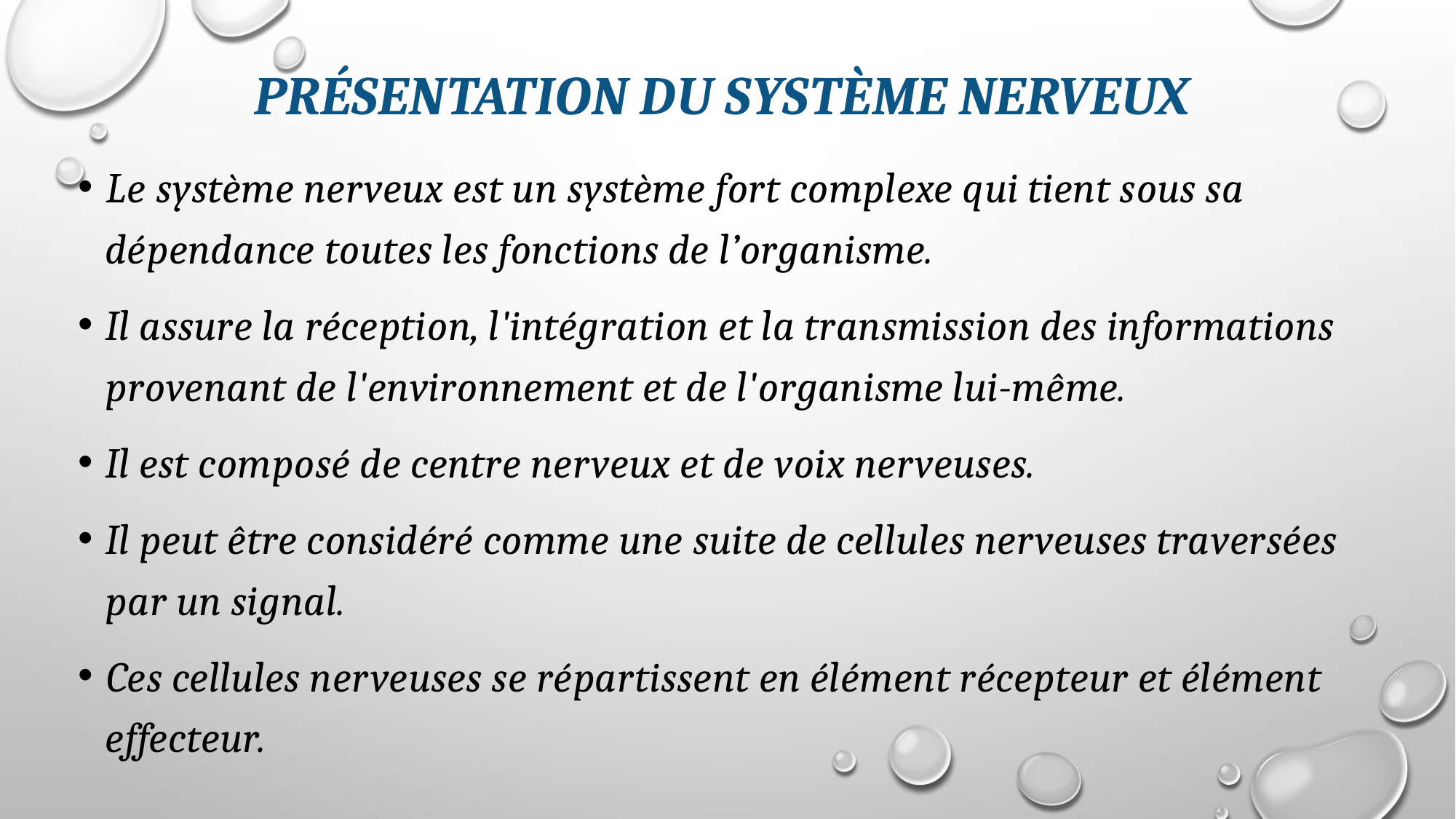

# Présentation du système nerveux
Le système nerveux est un système fort complexe qui tient sous sa dépendance toutes les fonctions de l’organisme.
Il assure la réception, l'intégration et la transmission des informations provenant de l'environnement et de l'organisme lui-même.
Il est composé de centre nerveux et de voix nerveuses.
Il peut être considéré comme une suite de cellules nerveuses traversées par un signal.
Ces cellules nerveuses se répartissent en élément récepteur et élément effecteur.